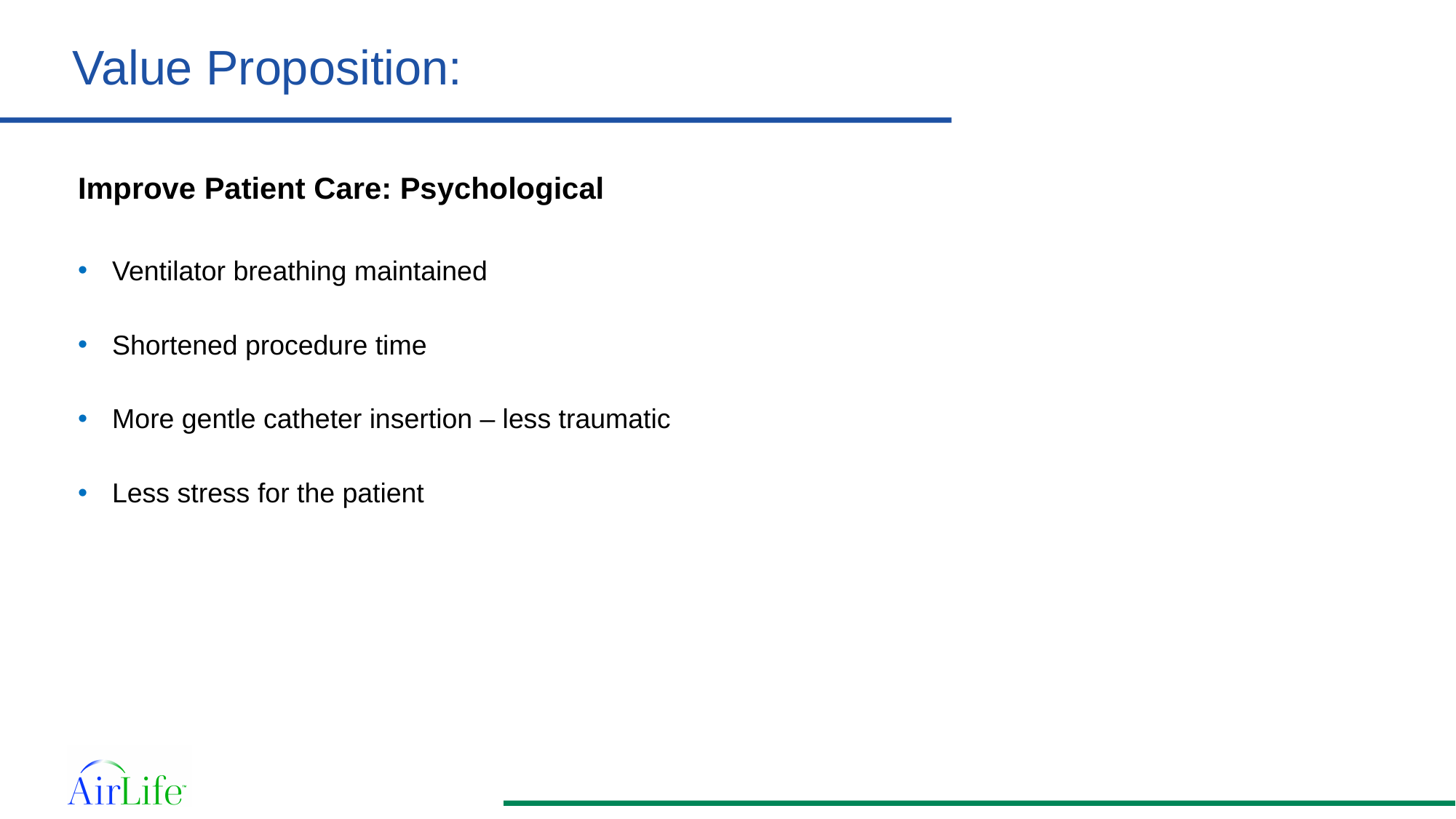

# Value Proposition:
Improve Patient Care: Psychological
Ventilator breathing maintained
Shortened procedure time
More gentle catheter insertion – less traumatic
Less stress for the patient